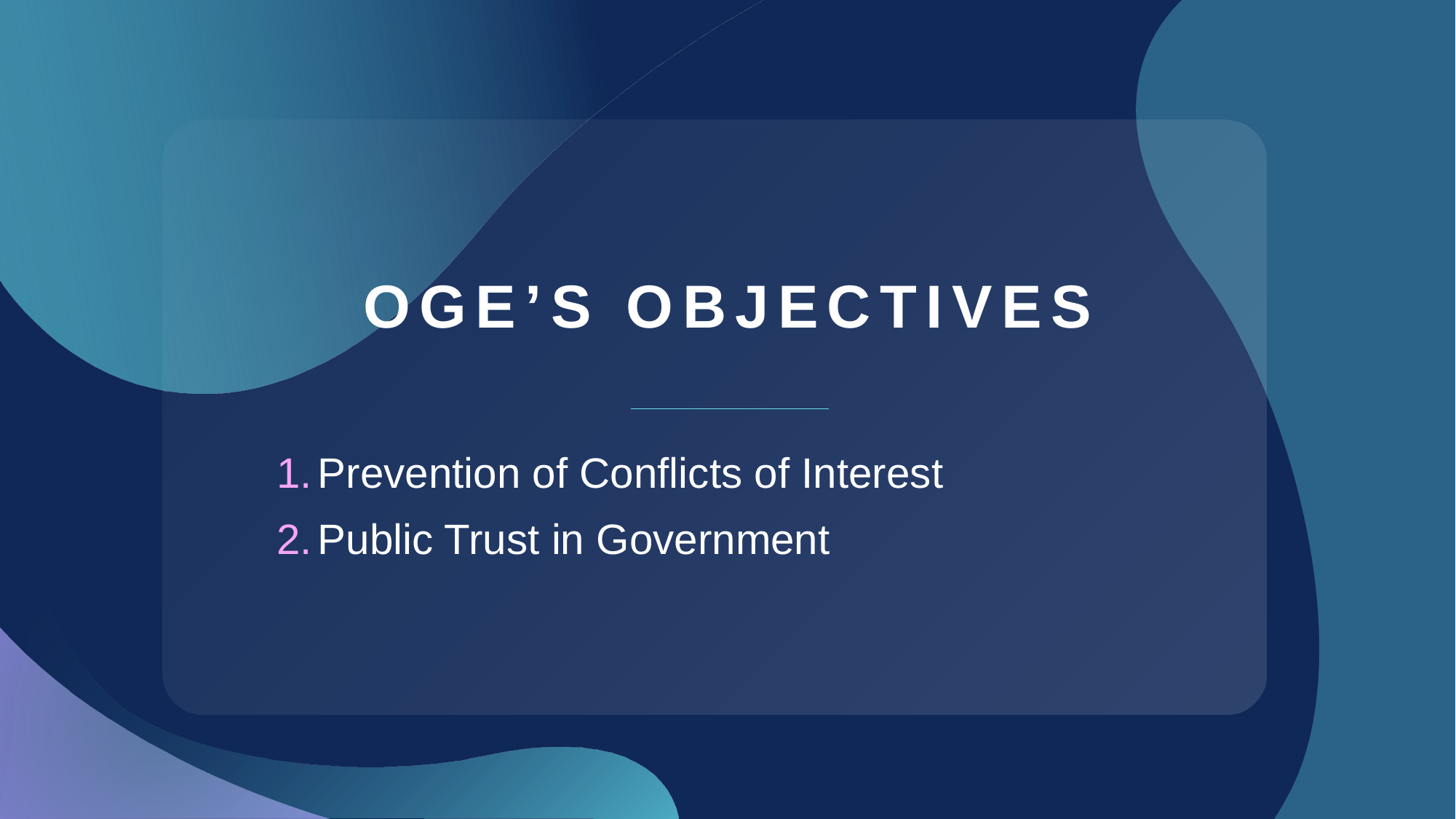

# OGE’s Objectives
Prevention of Conflicts of Interest
Public Trust in Government